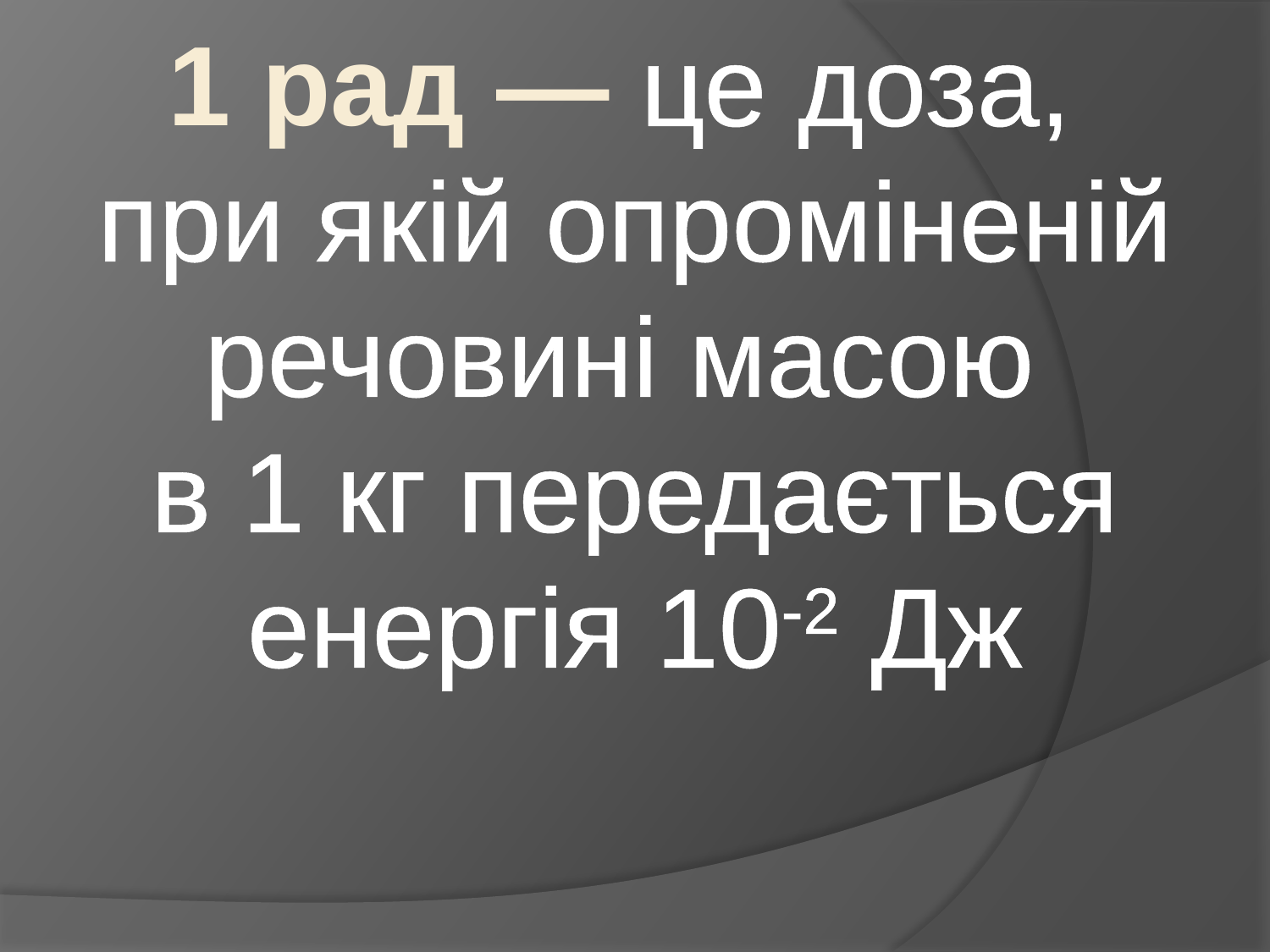

# 1 рад — це доза, при якій опроміненій речовині масою в 1 кг передається енергія 10-2 Дж